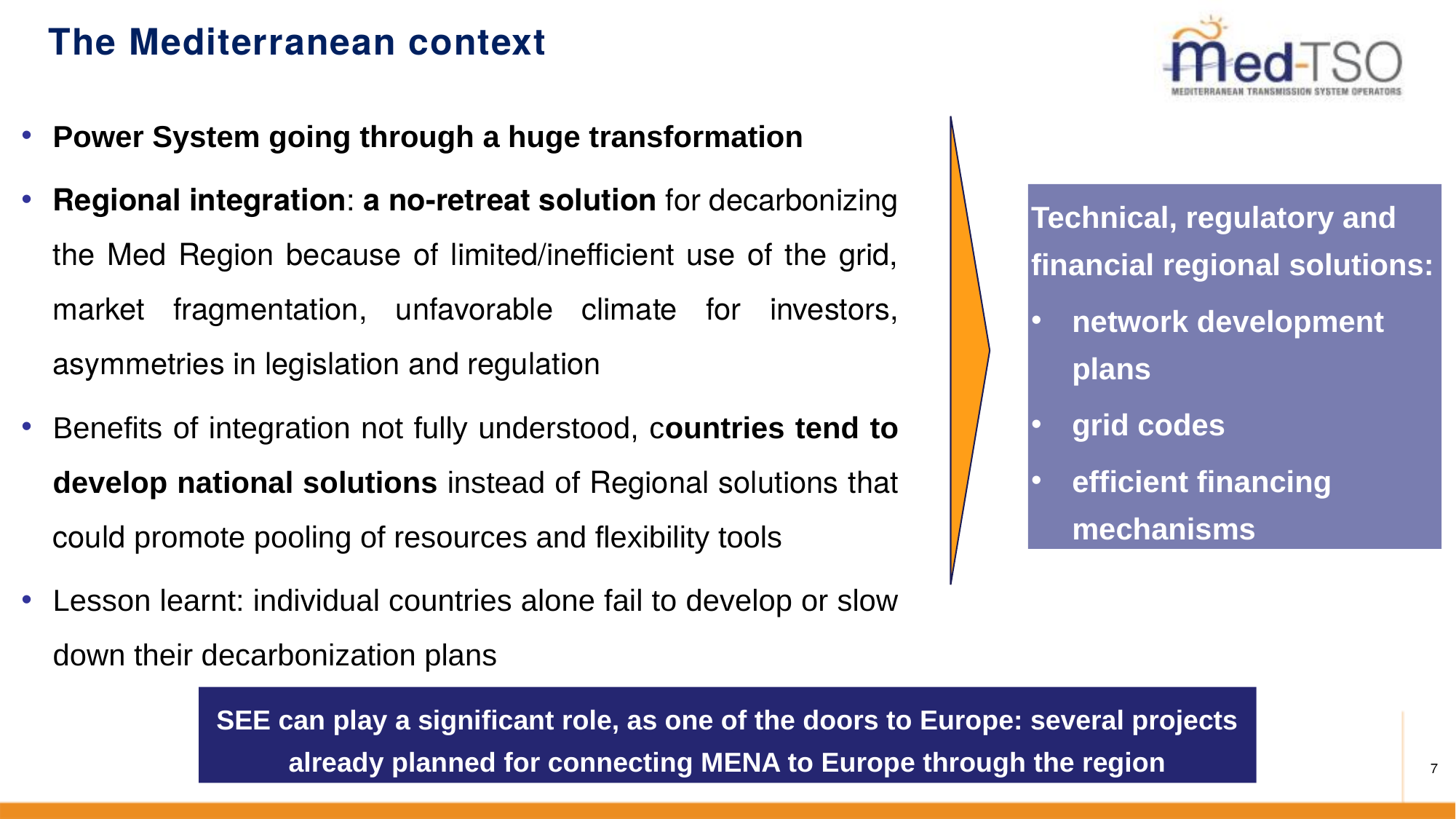

The Mediterranean context
Power System going through a huge transformation
Regional integration: a no-retreat solution for decarbonizing the Med Region because of limited/inefficient use of the grid, market fragmentation, unfavorable climate for investors, asymmetries in legislation and regulation
Benefits of integration not fully understood, countries tend to develop national solutions instead of Regional solutions that could promote pooling of resources and flexibility tools
Lesson learnt: individual countries alone fail to develop or slow down their decarbonization plans
Technical, regulatory and financial regional solutions:
network development plans
grid codes
efficient financing mechanisms

SEE can play a significant role, as one of the doors to Europe: several projects already planned for connecting MENA to Europe through the region

7